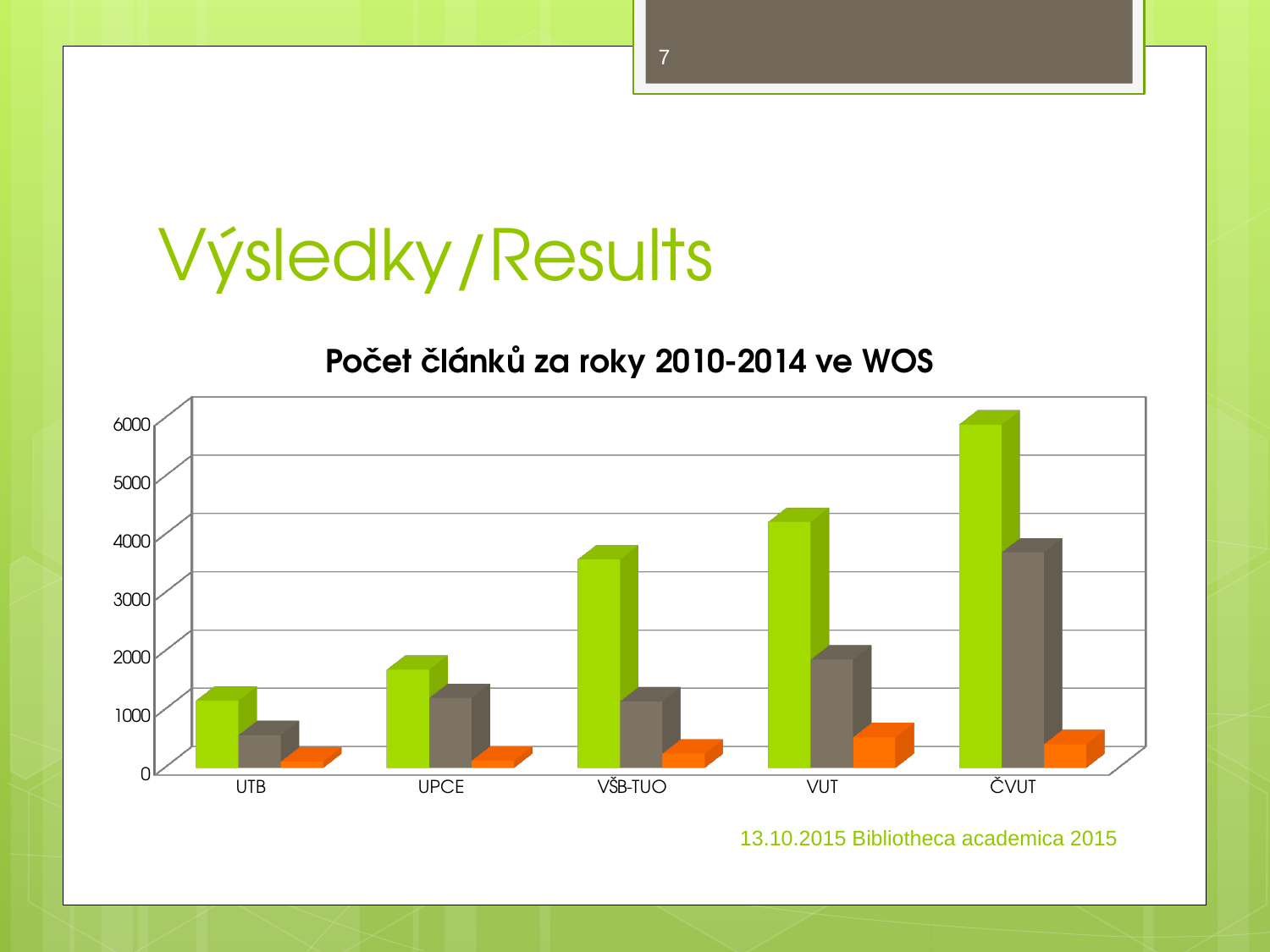

7
# Výsledky/Results

[unsupported chart]

13.10.2015 Bibliotheca academica 2015